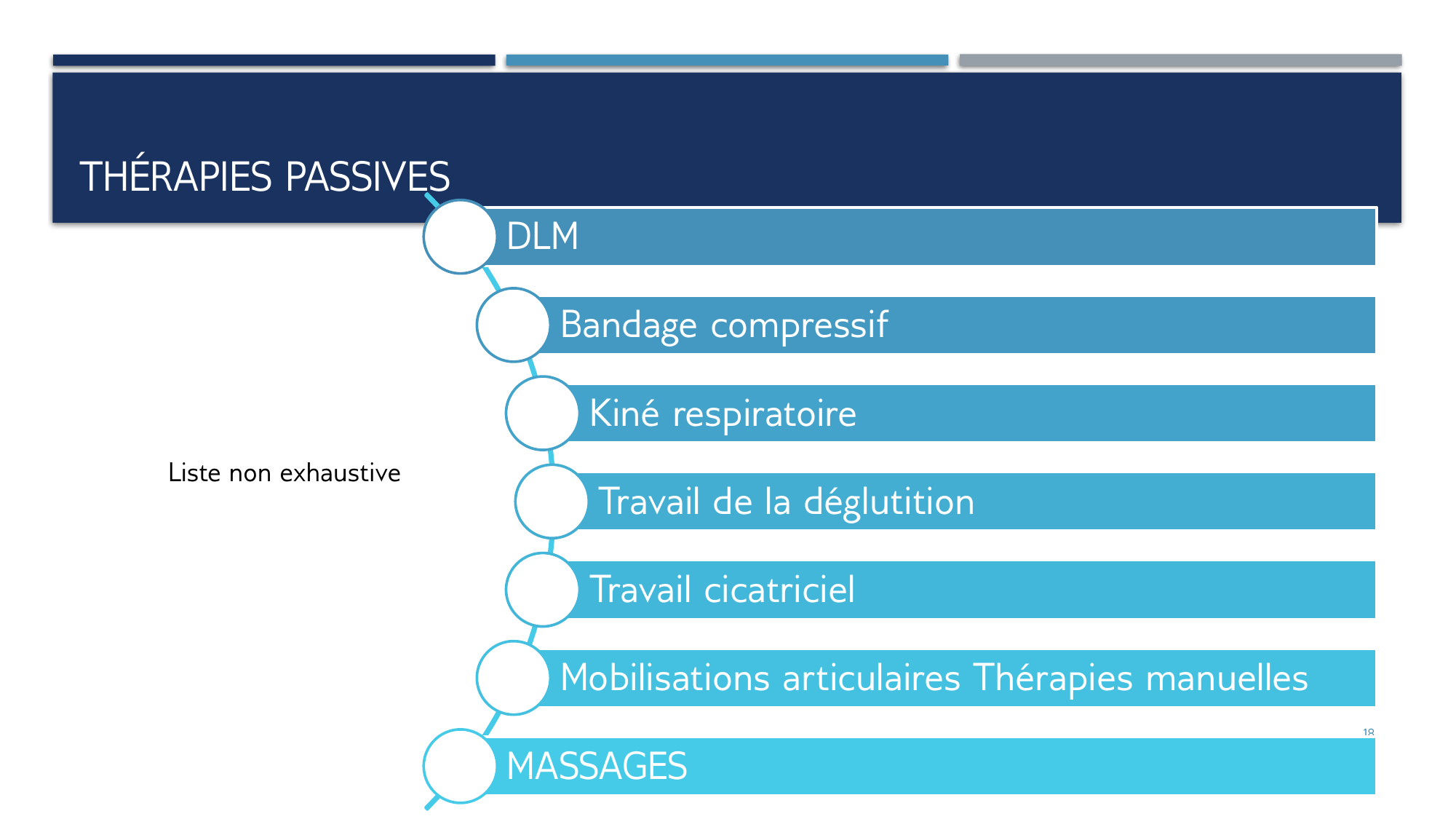

# Thérapies passives
DLM
Bandage compressif
Kiné respiratoire
Travail de la déglutition
Travail cicatriciel
Mobilisations articulaires Thérapies manuelles
MASSAGES
Liste non exhaustive
18